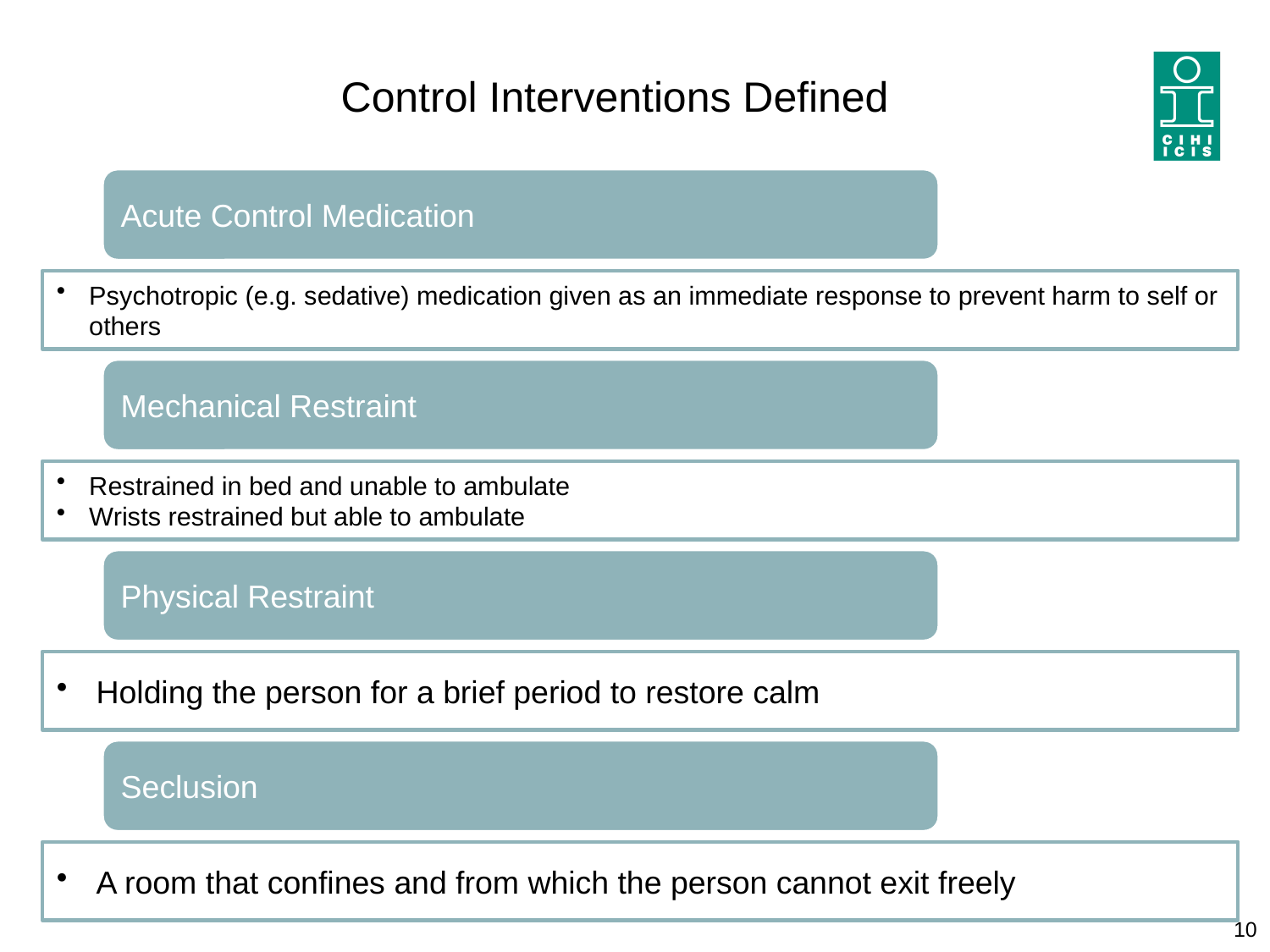

# Control Interventions Defined
Acute Control Medication
Mechanical Restraint
Physical Restraint
Seclusion
Psychotropic (e.g. sedative) medication given as an immediate response to prevent harm to self or others
Restrained in bed and unable to ambulate
Wrists restrained but able to ambulate
Holding the person for a brief period to restore calm
A room that confines and from which the person cannot exit freely
10